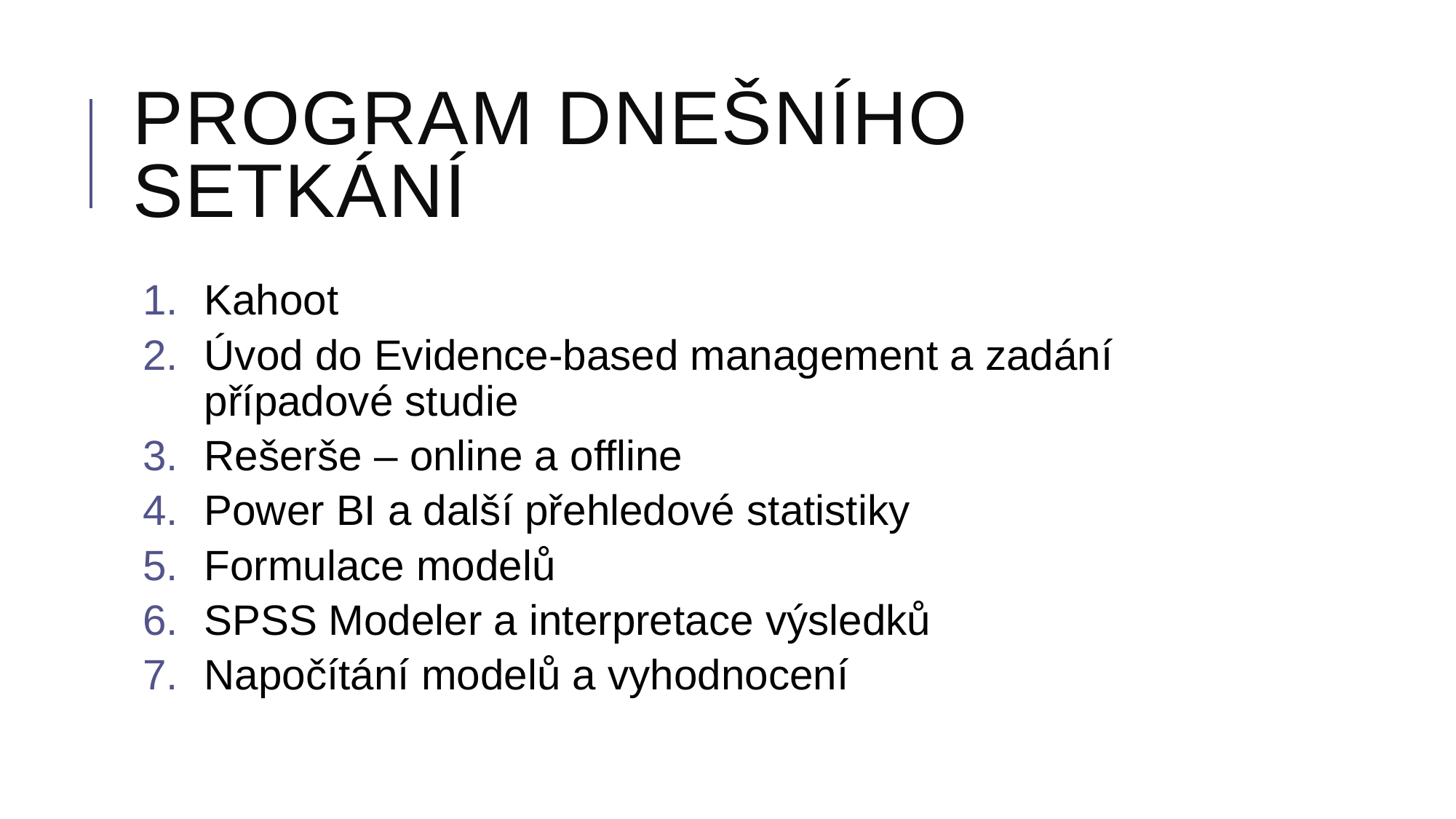

# Program dnešního setkání
Kahoot
Úvod do Evidence-based management a zadání případové studie
Rešerše – online a offline
Power BI a další přehledové statistiky
Formulace modelů
SPSS Modeler a interpretace výsledků
Napočítání modelů a vyhodnocení